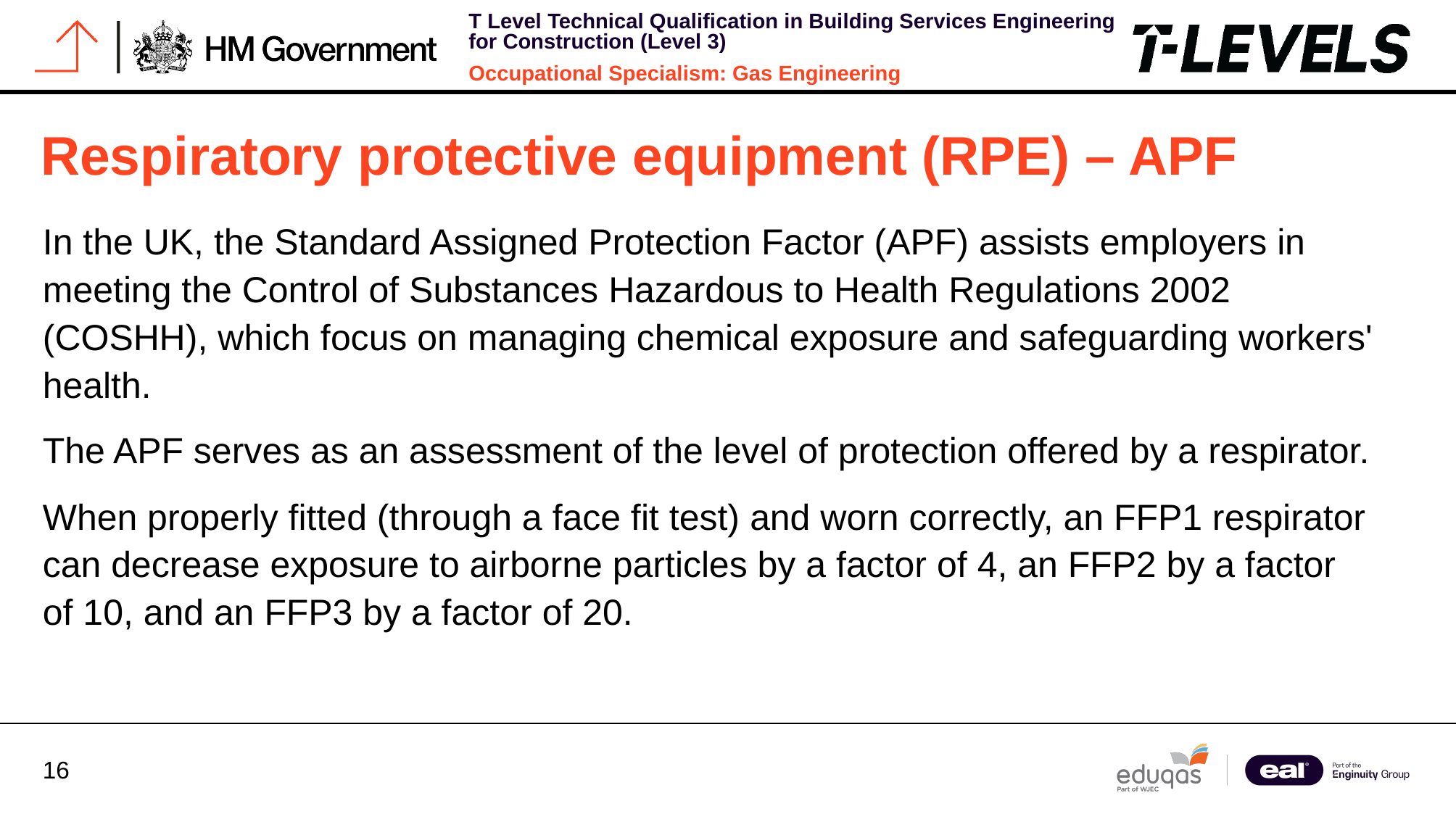

Respiratory protective equipment (RPE) – APF
In the UK, the Standard Assigned Protection Factor (APF) assists employers in meeting the Control of Substances Hazardous to Health Regulations 2002 (COSHH), which focus on managing chemical exposure and safeguarding workers' health.
The APF serves as an assessment of the level of protection offered by a respirator.
When properly fitted (through a face fit test) and worn correctly, an FFP1 respirator can decrease exposure to airborne particles by a factor of 4, an FFP2 by a factor of 10, and an FFP3 by a factor of 20.